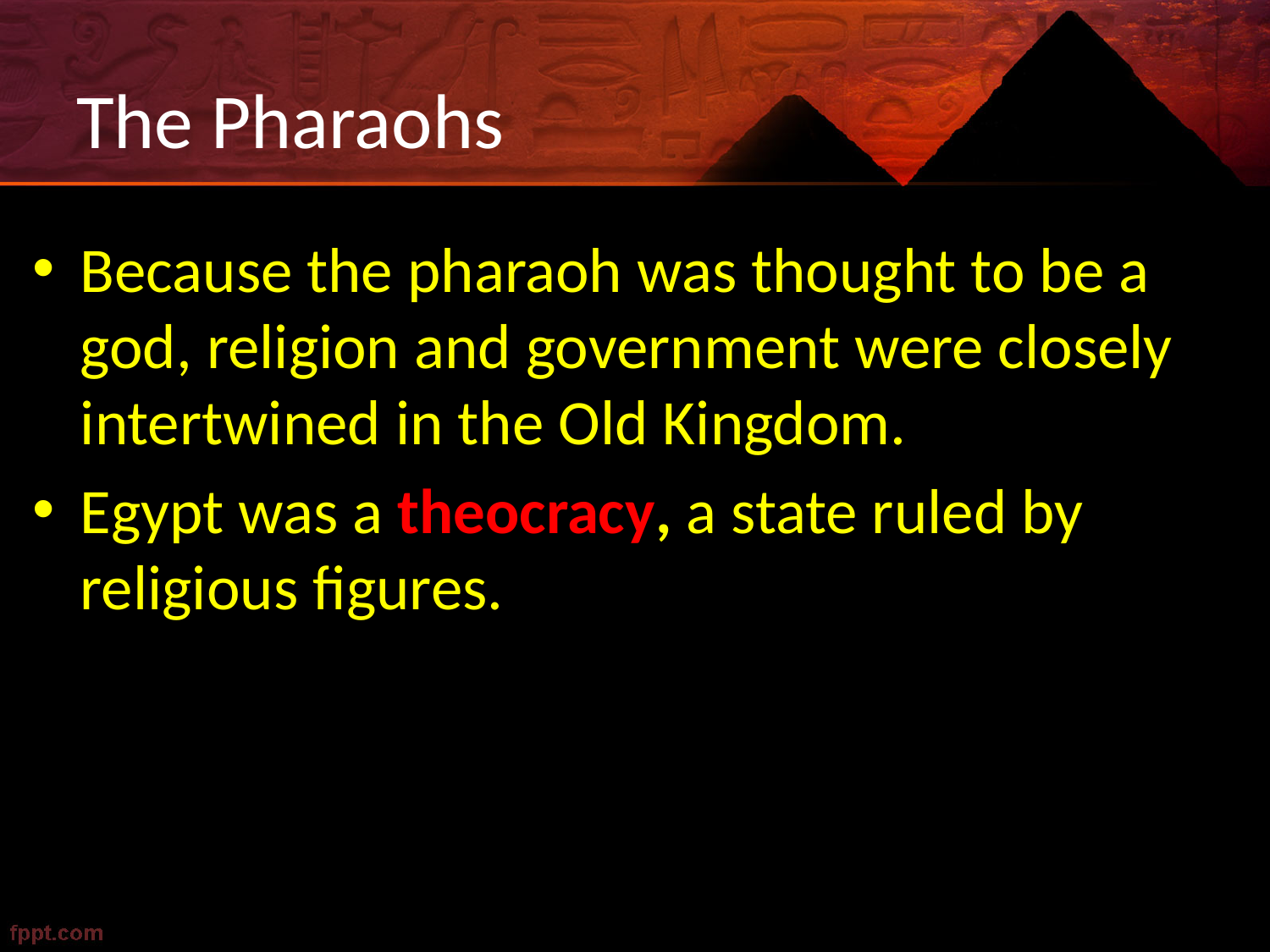

# The Pharaohs
Because the pharaoh was thought to be a god, religion and government were closely intertwined in the Old Kingdom.
Egypt was a theocracy, a state ruled by religious figures.